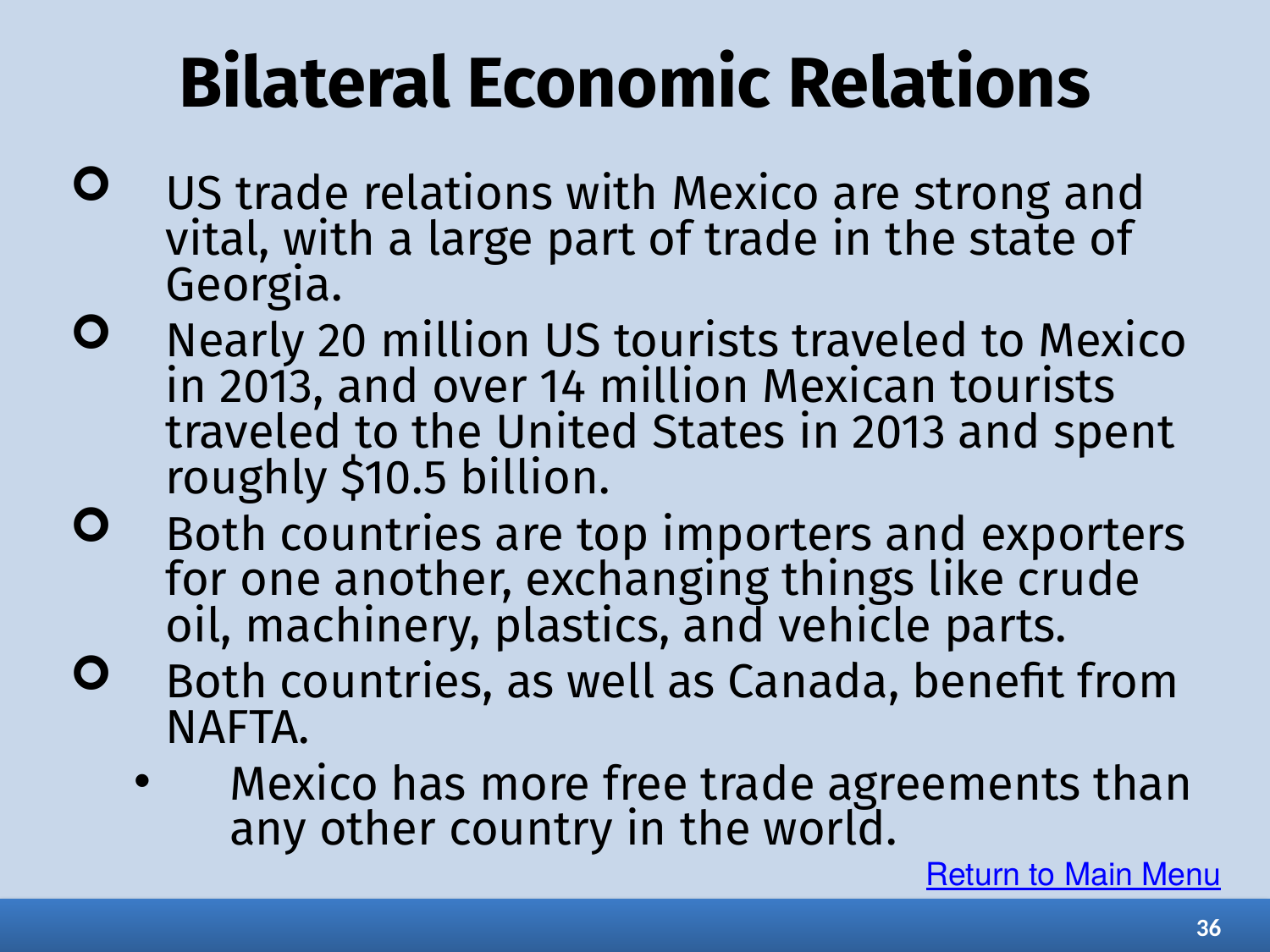

# Bilateral Economic Relations
US trade relations with Mexico are strong and vital, with a large part of trade in the state of Georgia.
Nearly 20 million US tourists traveled to Mexico in 2013, and over 14 million Mexican tourists traveled to the United States in 2013 and spent roughly $10.5 billion.
Both countries are top importers and exporters for one another, exchanging things like crude oil, machinery, plastics, and vehicle parts.
Both countries, as well as Canada, benefit from NAFTA.
Mexico has more free trade agreements than any other country in the world.
Return to Main Menu
36